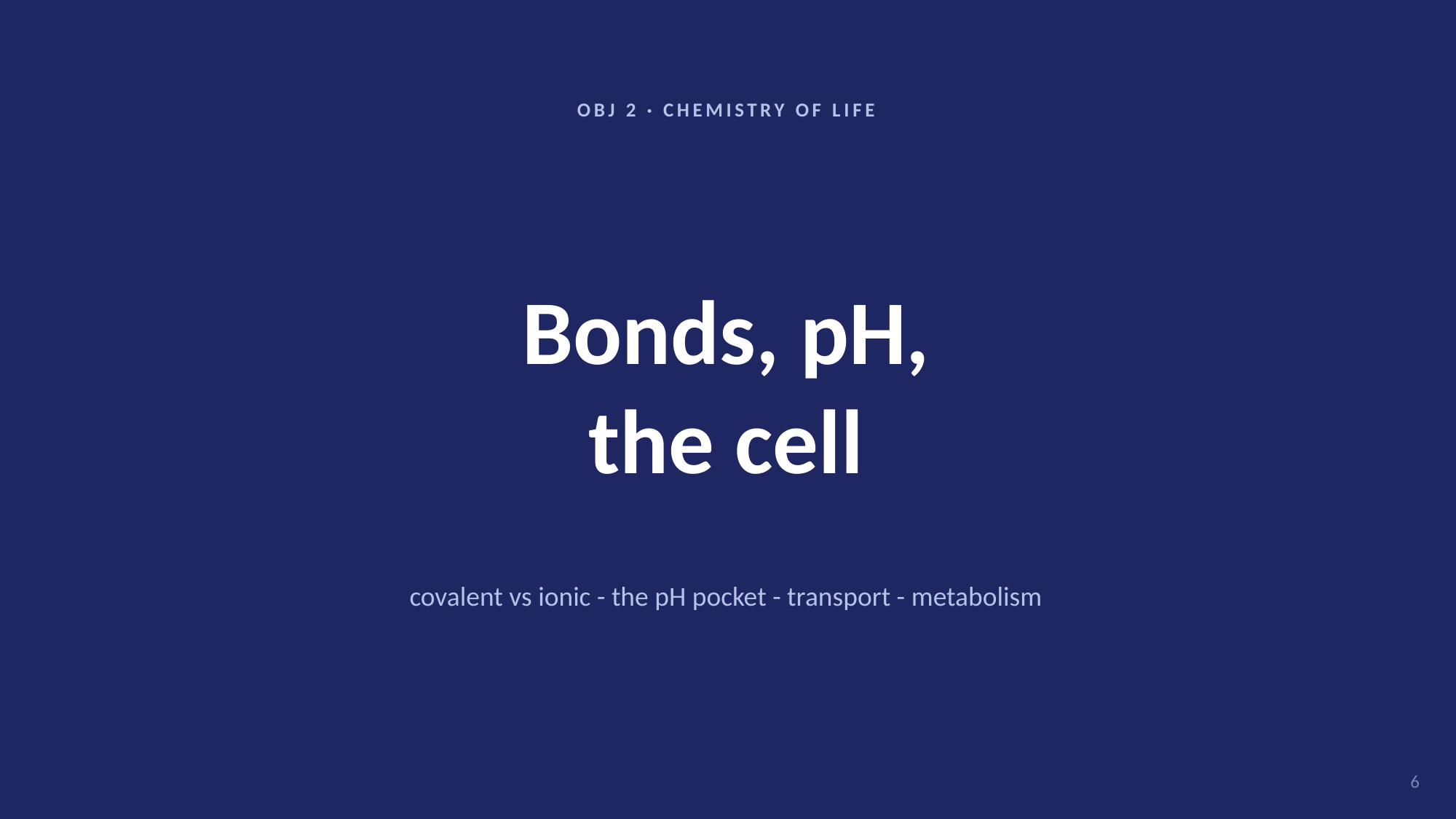

OBJ 2 · CHEMISTRY OF LIFE
Bonds, pH,
the cell
covalent vs ionic - the pH pocket - transport - metabolism
6